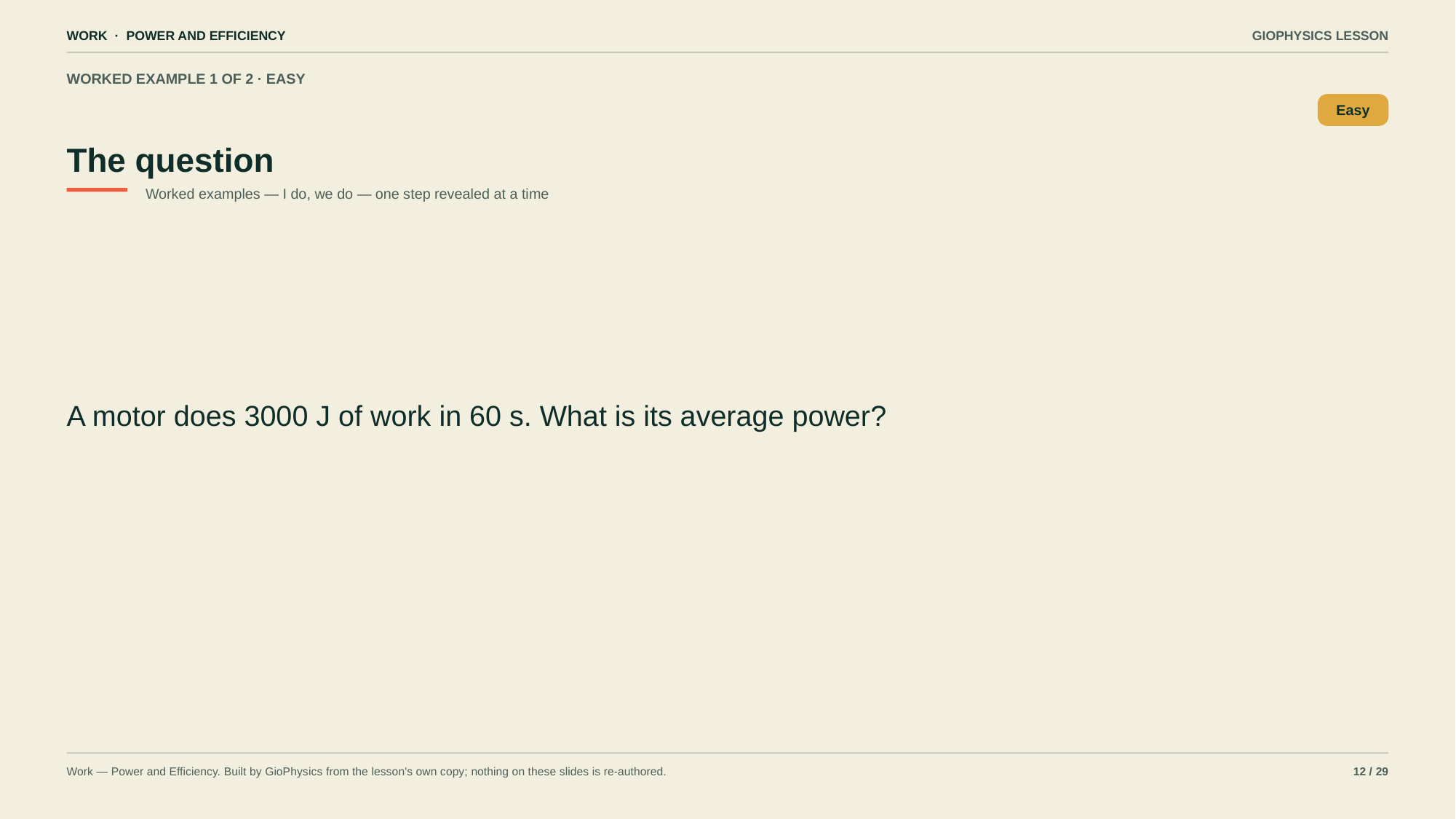

WORK  ·  POWER AND EFFICIENCY
GIOPHYSICS LESSON

WORKED EXAMPLE 1 OF 2 · EASY
The question

Easy
Worked examples — I do, we do — one step revealed at a time

A motor does 3000 J of work in 60 s. What is its average power?

Work — Power and Efficiency. Built by GioPhysics from the lesson's own copy; nothing on these slides is re-authored.
12 / 29